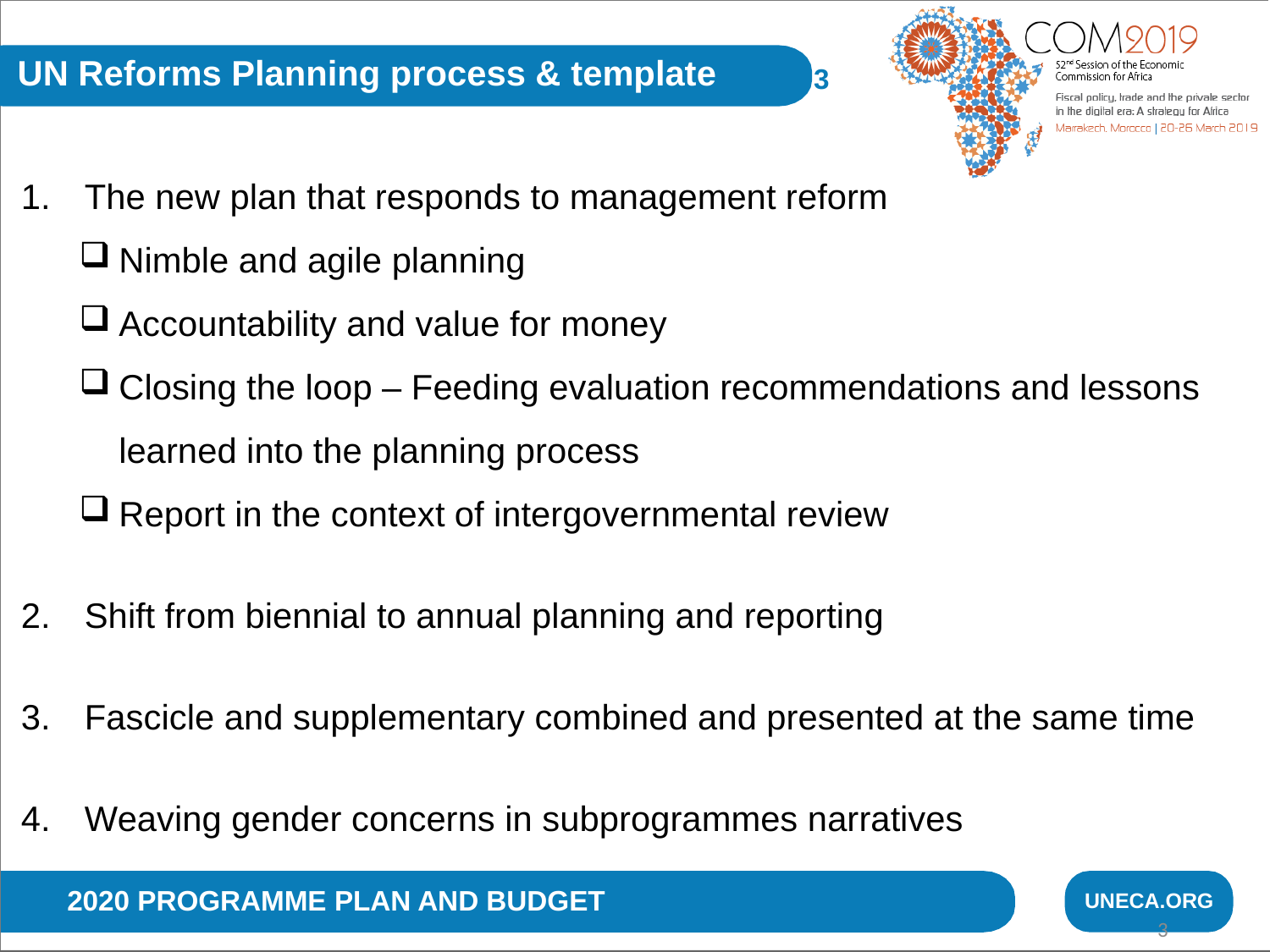

UN Reforms Planning process & template
3
The new plan that responds to management reform
Nimble and agile planning
Accountability and value for money
Closing the loop – Feeding evaluation recommendations and lessons learned into the planning process
Report in the context of intergovernmental review

Shift from biennial to annual planning and reporting

Fascicle and supplementary combined and presented at the same time

Weaving gender concerns in subprogrammes narratives

2020 PROGRAMME PLAN AND BUDGET
UNECA.ORG
3